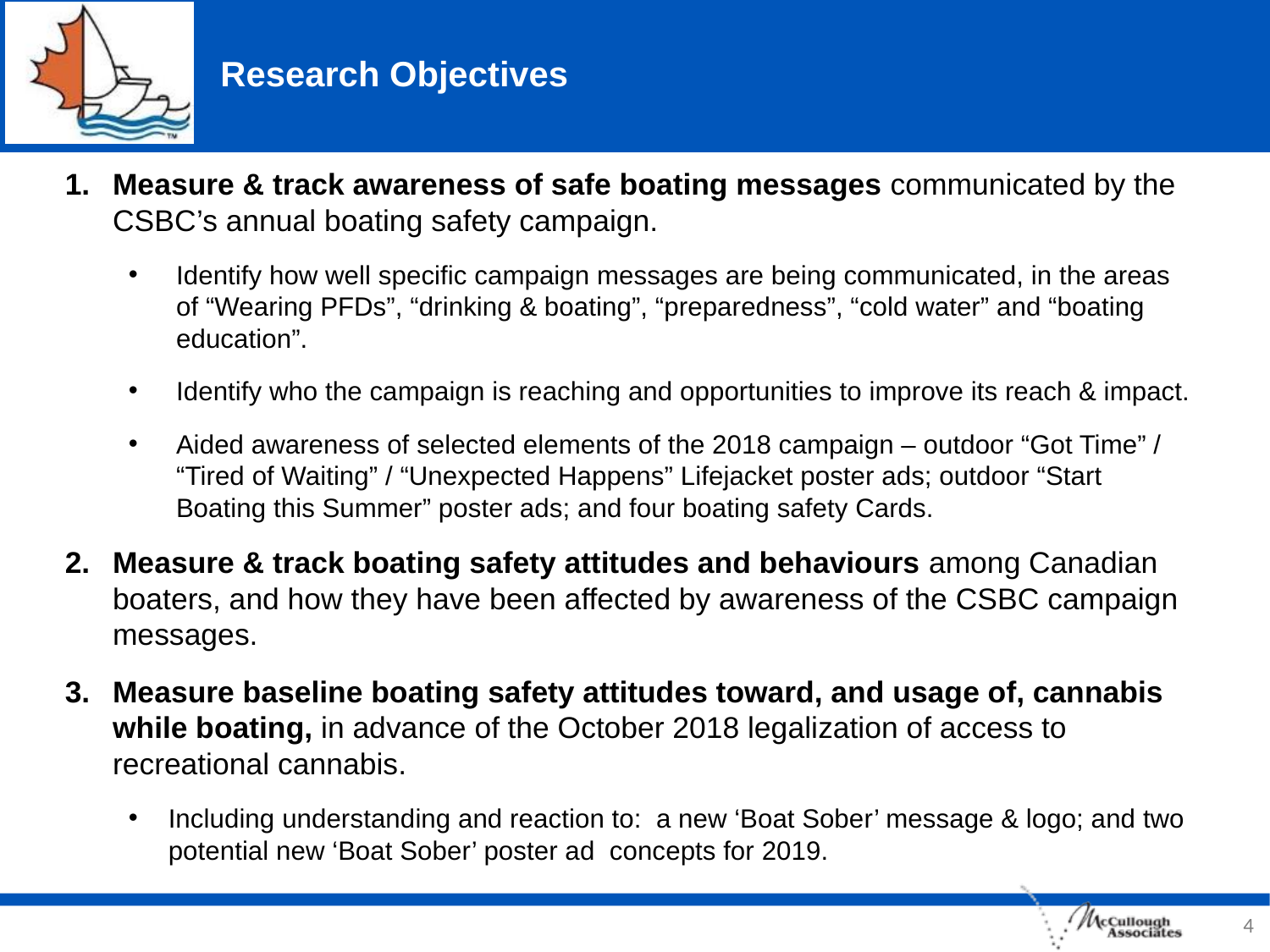

# Research Objectives
Measure & track awareness of safe boating messages communicated by the CSBC’s annual boating safety campaign.
Identify how well specific campaign messages are being communicated, in the areas of “Wearing PFDs”, “drinking & boating”, “preparedness”, “cold water” and “boating education”.
Identify who the campaign is reaching and opportunities to improve its reach & impact.
Aided awareness of selected elements of the 2018 campaign – outdoor “Got Time” / “Tired of Waiting” / “Unexpected Happens” Lifejacket poster ads; outdoor “Start Boating this Summer” poster ads; and four boating safety Cards.
Measure & track boating safety attitudes and behaviours among Canadian boaters, and how they have been affected by awareness of the CSBC campaign messages.
Measure baseline boating safety attitudes toward, and usage of, cannabis while boating, in advance of the October 2018 legalization of access to recreational cannabis.
Including understanding and reaction to:  a new ‘Boat Sober’ message & logo; and two potential new ‘Boat Sober’ poster ad  concepts for 2019.
4